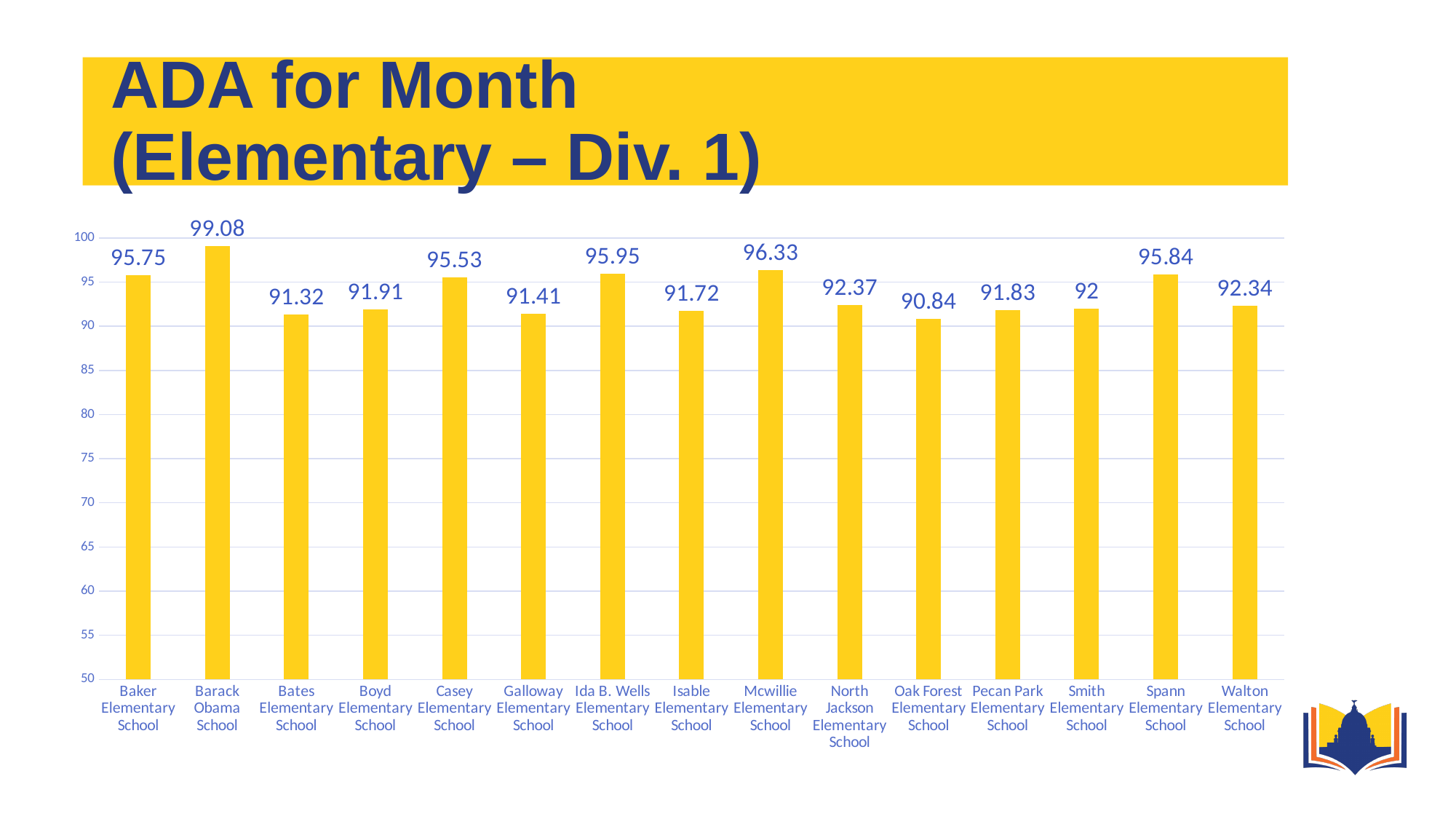

# ADA for Month (Elementary – Div. 1)

### Chart

| Category | ADA for Month |
|---|---|
| Baker Elementary School | 95.75 |
| Barack Obama School | 99.08 |
| Bates Elementary School | 91.32 |
| Boyd Elementary School | 91.91 |
| Casey Elementary School | 95.53 |
| Galloway Elementary School | 91.41 |
| Ida B. Wells Elementary School | 95.95 |
| Isable Elementary School | 91.72 |
| Mcwillie Elementary School | 96.33 |
| North Jackson Elementary School | 92.37 |
| Oak Forest Elementary School | 90.84 |
| Pecan Park Elementary School | 91.83 |
| Smith Elementary School | 92.0 |
| Spann Elementary School | 95.84 |
| Walton Elementary School | 92.34 |